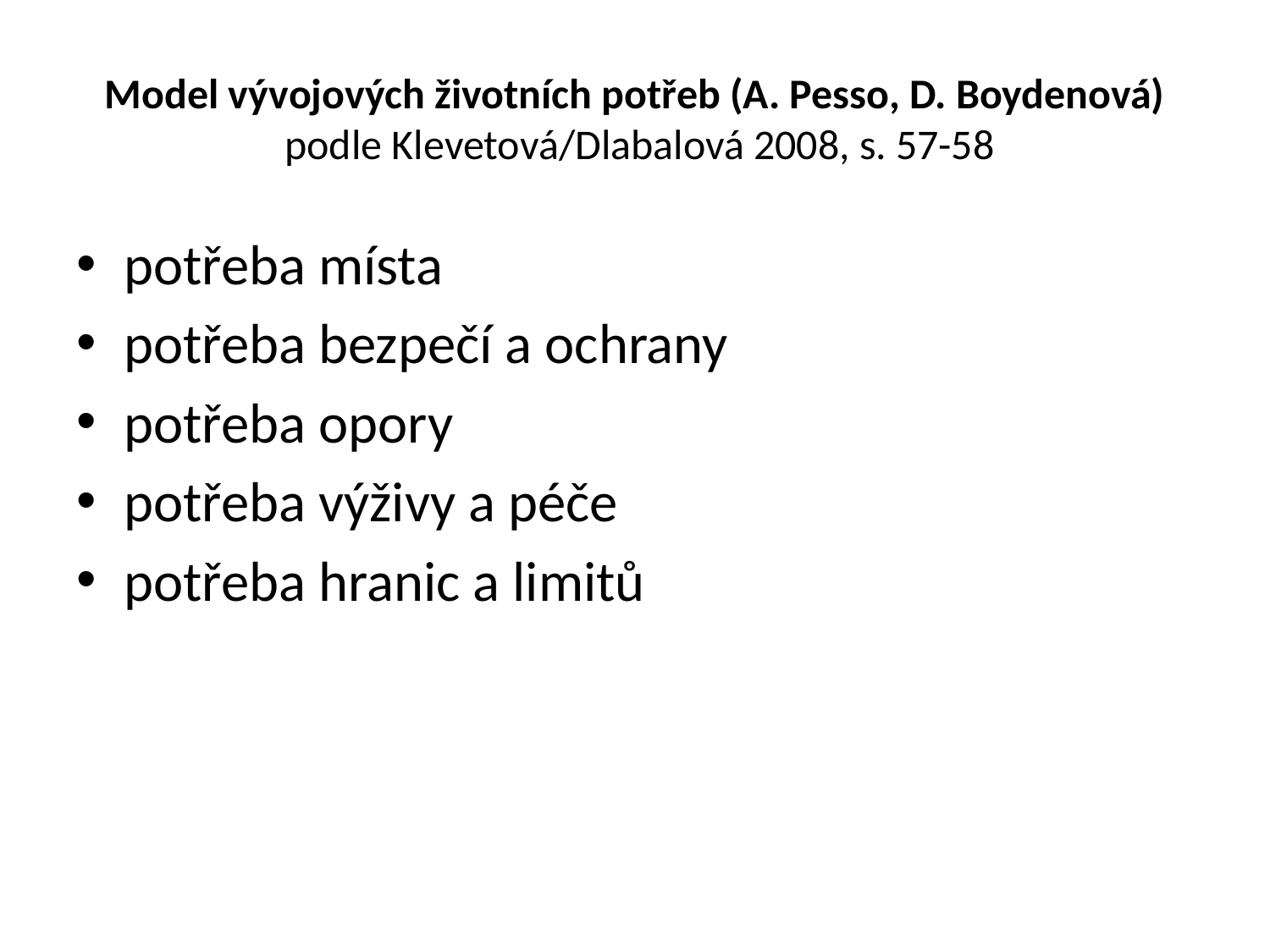

# Model vývojových životních potřeb (A. Pesso, D. Boydenová) podle Klevetová/Dlabalová 2008, s. 57-58
potřeba místa
potřeba bezpečí a ochrany
potřeba opory
potřeba výživy a péče
potřeba hranic a limitů